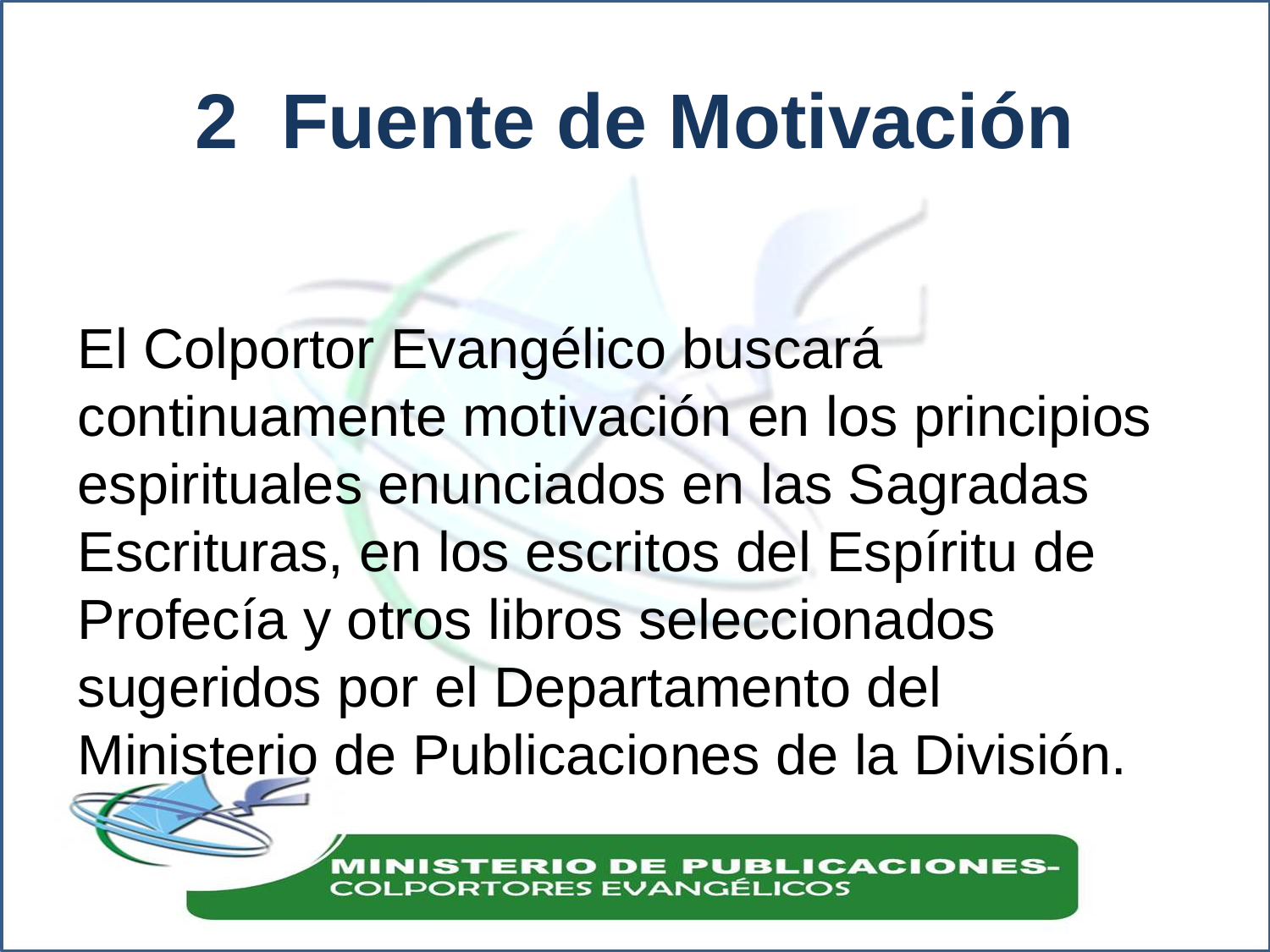

# 2  Fuente de Motivación
El Colportor Evangélico buscará continuamente motivación en los principios espirituales enunciados en las Sagradas Escrituras, en los escritos del Espíritu de Profecía y otros libros seleccionados sugeridos por el Departamento del Ministerio de Publicaciones de la División.